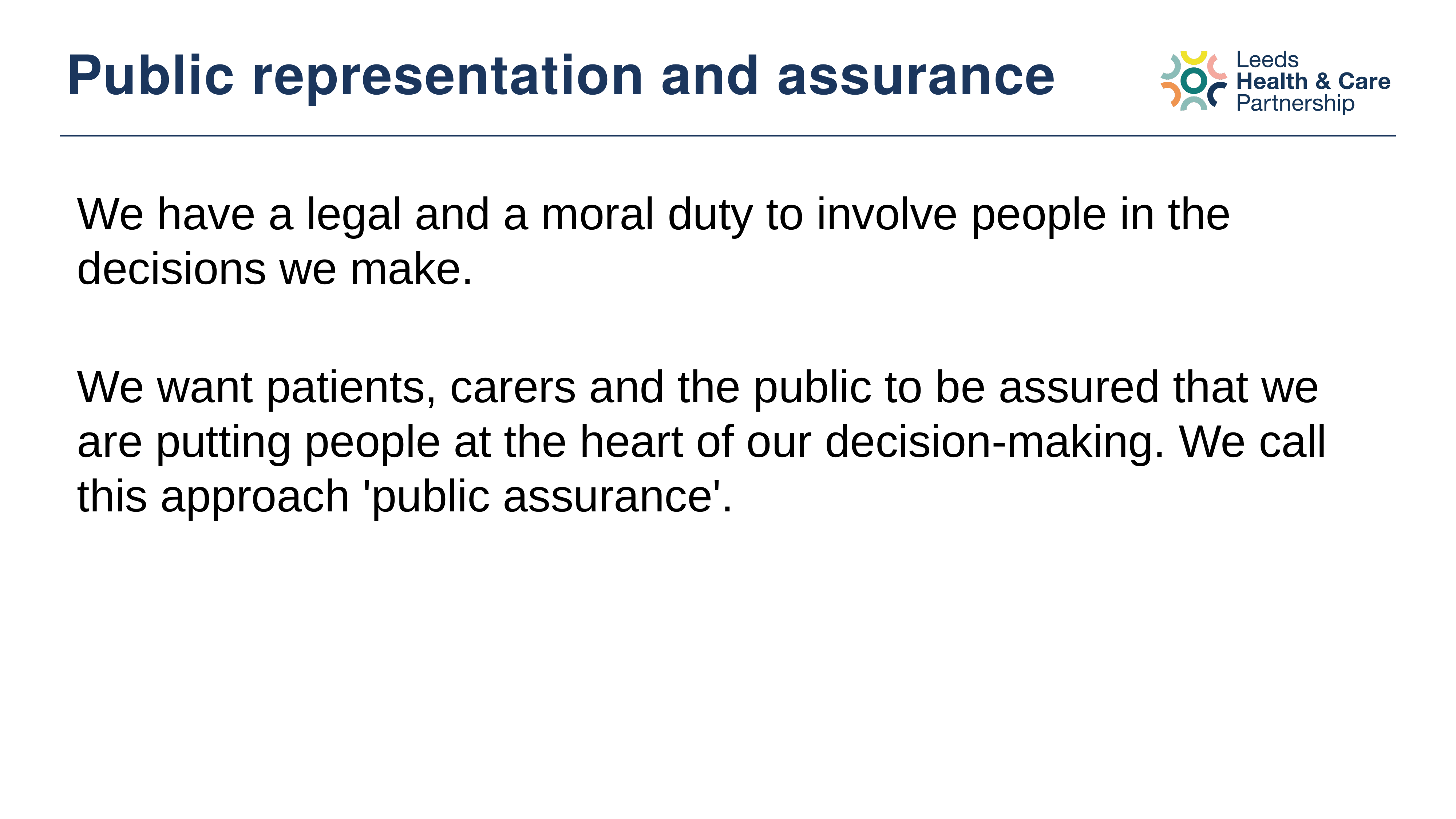

# Public representation and assurance
We have a legal and a moral duty to involve people in the decisions we make.

We want patients, carers and the public to be assured that we are putting people at the heart of our decision-making. We call this approach 'public assurance'.